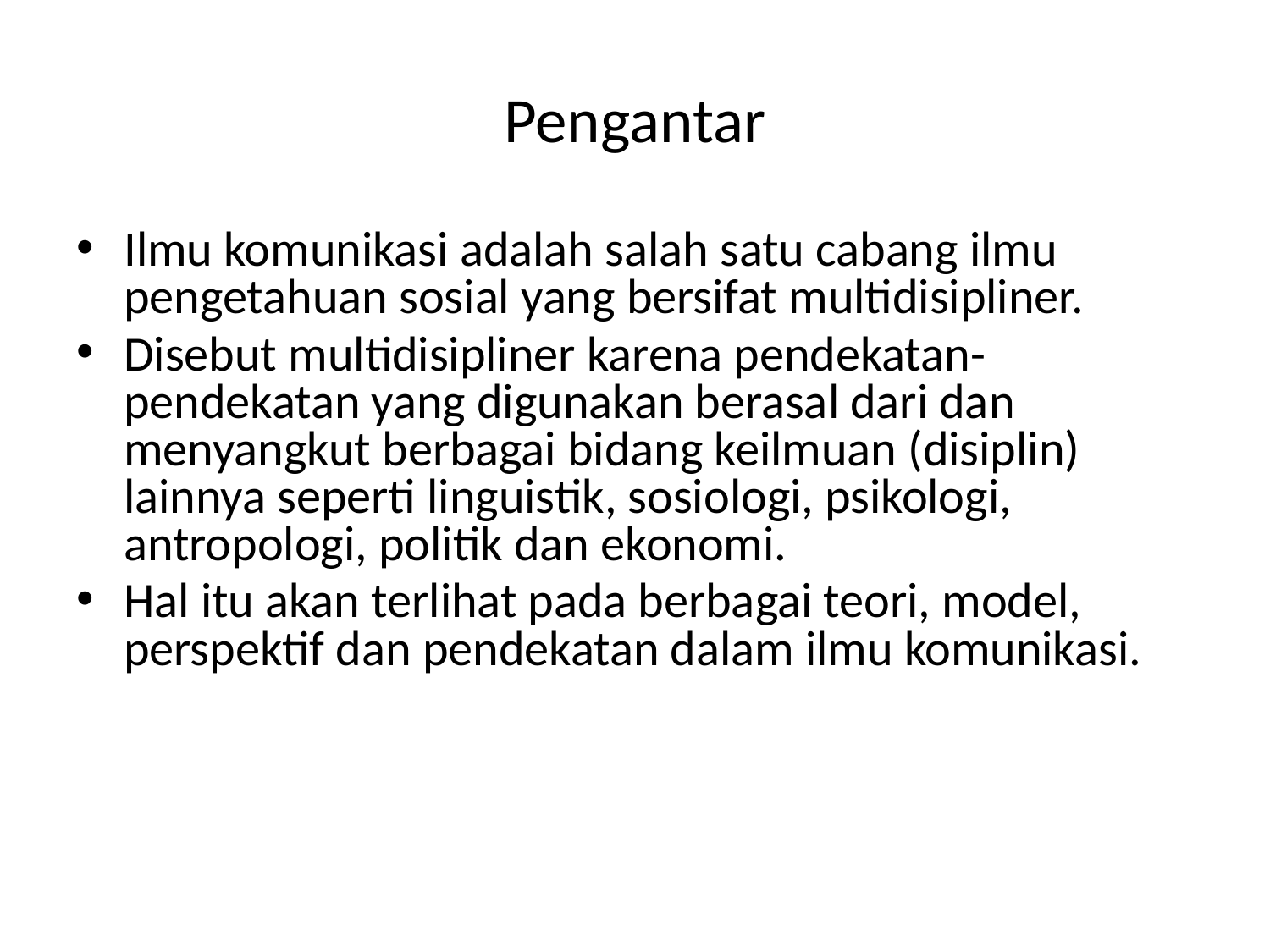

# Pengantar
Ilmu komunikasi adalah salah satu cabang ilmu pengetahuan sosial yang bersifat multidisipliner.
Disebut multidisipliner karena pendekatan-pendekatan yang digunakan berasal dari dan menyangkut berbagai bidang keilmuan (disiplin) lainnya seperti linguistik, sosiologi, psikologi, antropologi, politik dan ekonomi.
Hal itu akan terlihat pada berbagai teori, model, perspektif dan pendekatan dalam ilmu komunikasi.